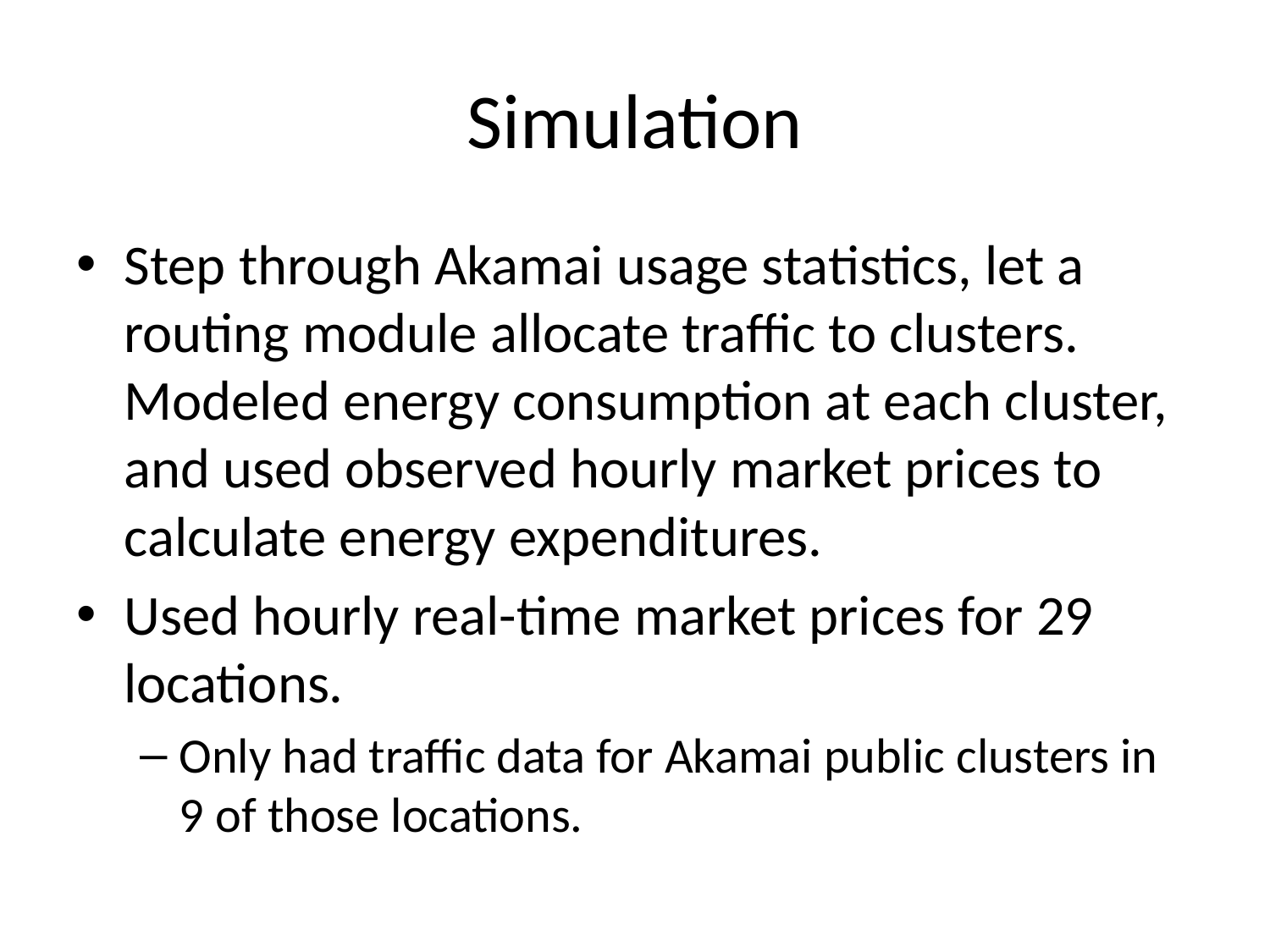

# Simulation
Step through Akamai usage statistics, let a routing module allocate traffic to clusters.  Modeled energy consumption at each cluster, and used observed hourly market prices to calculate energy expenditures.
Used hourly real-time market prices for 29 locations.
Only had traffic data for Akamai public clusters in 9 of those locations.